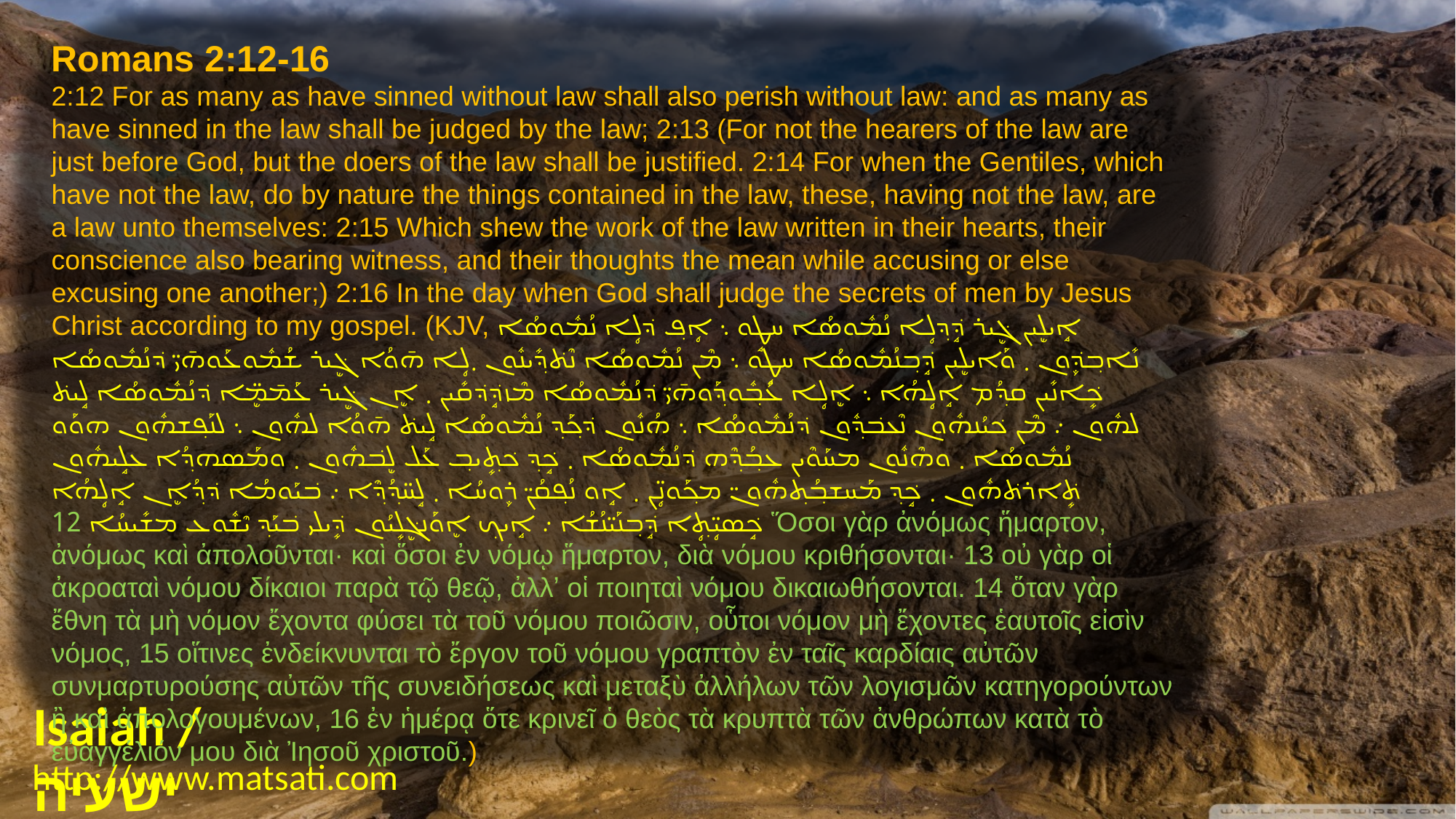

Romans 2:12-16
2:12 For as many as have sinned without law shall also perish without law: and as many as have sinned in the law shall be judged by the law; 2:13 (For not the hearers of the law are just before God, but the doers of the law shall be justified. 2:14 For when the Gentiles, which have not the law, do by nature the things contained in the law, these, having not the law, are a law unto themselves: 2:15 Which shew the work of the law written in their hearts, their conscience also bearing witness, and their thoughts the mean while accusing or else excusing one another;) 2:16 In the day when God shall judge the secrets of men by Jesus Christ according to my gospel. (KJV, ܐܱܝܠܷܝܢ ܓܷ݁ܝܪ ܕܱ݁ܕ݂ܠܴܐ ܢܳܡܽܘܣܳܐ ܚܛܱܘ ܆ ܐܴܦ݂ ܕ݁ܠܴܐ ܢܳܡܽܘܣܳܐ ܢܺܐܒ݂ܕܾ݁ܘܢ ܂ ܘܰܐܝܠܷܝܢ ܕܱ݁ܒ݂ܢܳܡܽܘܣܳܐ ܚܛܱܘ ܆ ܡܶܢ ܢܳܡܽܘܣܳܐ ܢܶܬ݁ܕ݂ܺܝܢܽܘܢ ܂ܠܴܐ ܗ̄ܘܳܐ ܓܷ݁ܝܪ ܫܳܡܽܘܥܰܘܗ̄ܝ̈ ܕ݁ܢܳܡܽܘܣܳܐ ܟܻ݁ܐܢܺܝܢ ܩܕ݂ܳܡ ܐܱܠܴܗܳܐ ܆ ܐܷܠܴܐ ܥܳܒ݂ܽܘܕ݂ܰܘܗ̄ܝ̈ ܕ݁ܢܳܡܽܘܣܳܐ ܡܶܙܕܱ݁ܕ݁ܩܺܝܢ ܂ ܐܷܢ ܓܷ݁ܝܪ ܥܰܡ̄ܡܷ̈ܐ ܕ݁ܢܳܡܽܘܣܳܐ ܠܱܝܬ݁ ܠܗܽܘܢ ܇ ܡܶܢ ܟ݁ܝܳܢܗܽܘܢ ܢܶܥܒ݁ܕ݂ܽܘܢ ܕ݁ܢܳܡܽܘܣܳܐ ܆ ܗܳܢܽܘܢ ܕ݁ܟ݂ܰܕ݂ ܢܳܡܽܘܣܳܐ ܠܱܝܬ݁ ܗ̄ܘܳܐ ܠܗܽܘܢ ܆ ܠܢܰܦ݂ܫܗܽܘܢ ܗܘܰܘ ܢܳܡܽܘܣܳܐ ܂ ܘܗܶܢܽܘܢ ܡܚܰܘܶܝܢ ܥܒ݂ܳܕ݂ܶܗ ܕ݁ܢܳܡܽܘܣܳܐ ܂ ܟܱ݁ܕ݂ ܟ݁ܬ݂ܻܝܒ݂ ܥܰܠ ܠܷܒ݁ܗܽܘܢ ܂ ܘܡܰܣܗܕ݂ܳܐ ܥܠܱܝܗܽܘܢ ܬܻ݁ܐܪܬ݁ܗܽܘܢ ܂ ܟܱ݁ܕ݂ ܡܰܚܫܒ݂ܳܬ݂ܗܽܘܢ̈ ܡܟ݂ܰܘܢܴ̈ܢ ܂ ܐܱܘ ܢܳܦ݂ܩܳܢ̈ ܪܾܘܚܳܐ ܂ ܠܱܚ̈ܕ݂ܳܕ݂ܶܐ ܇ ܒ݁ܝܰܘܡܳܐ ܕ݁ܕ݂ܳܐܷܢ ܐܱܠܴܗܳܐ ܟܱ݁ܣܝܴ̈ܬ݂ܴܐ ܕܱ݁ܒ݂ܢܰܝ̈ܢܳܫܳܐ ܇ ܐܱܝܟ݂ ܐܷܘܰܢܓܷ݁ܠܻܝܳܘܢ ܕܻ݁ܝܠܝ ܒ݁ܝܰܕ݂ ܝܶܫܽܘܥ ܡܫܺܝܚܳܐ 12 Ὅσοι γὰρ ἀνόμως ἥμαρτον, ἀνόμως καὶ ἀπολοῦνται· καὶ ὅσοι ἐν νόμῳ ἥμαρτον, διὰ νόμου κριθήσονται· 13 οὐ γὰρ οἱ ἀκροαταὶ νόμου δίκαιοι παρὰ τῷ θεῷ, ἀλλʼ οἱ ποιηταὶ νόμου δικαιωθήσονται. 14 ὅταν γὰρ ἔθνη τὰ μὴ νόμον ἔχοντα φύσει τὰ τοῦ νόμου ποιῶσιν, οὗτοι νόμον μὴ ἔχοντες ἑαυτοῖς εἰσὶν νόμος, 15 οἵτινες ἐνδείκνυνται τὸ ἔργον τοῦ νόμου γραπτὸν ἐν ταῖς καρδίαις αὐτῶν συνμαρτυρούσης αὐτῶν τῆς συνειδήσεως καὶ μεταξὺ ἀλλήλων τῶν λογισμῶν κατηγορούντων ἢ καὶ ἀπολογουμένων, 16 ἐν ἡμέρᾳ ὅτε κρινεῖ ὁ θεὸς τὰ κρυπτὰ τῶν ἀνθρώπων κατὰ τὸ εὐαγγέλιόν μου διὰ Ἰησοῦ χριστοῦ.)
Isaiah / ישעיה
http://www.matsati.com